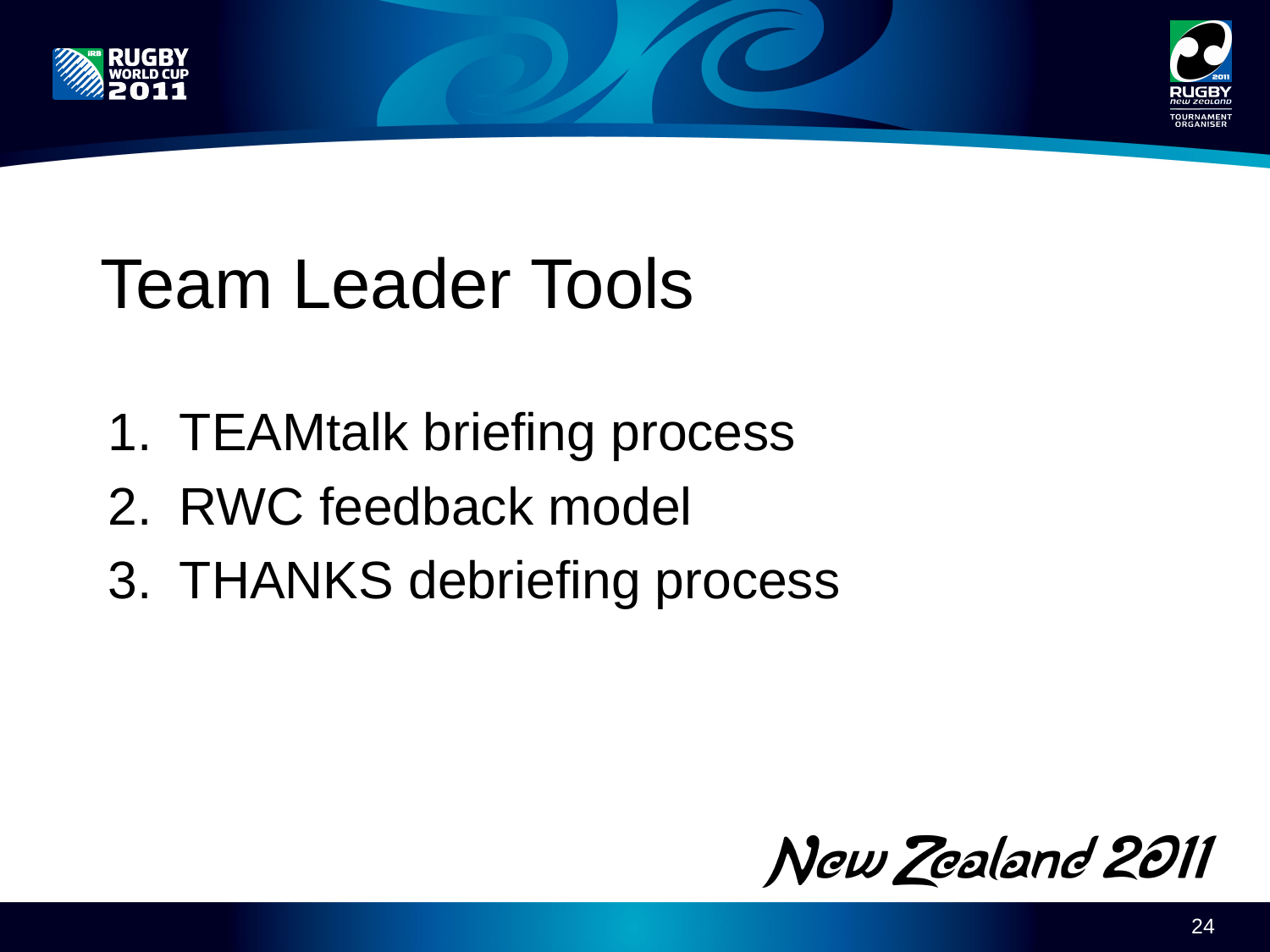

# Team Leader Tools
TEAMtalk briefing process
RWC feedback model
THANKS debriefing process
24